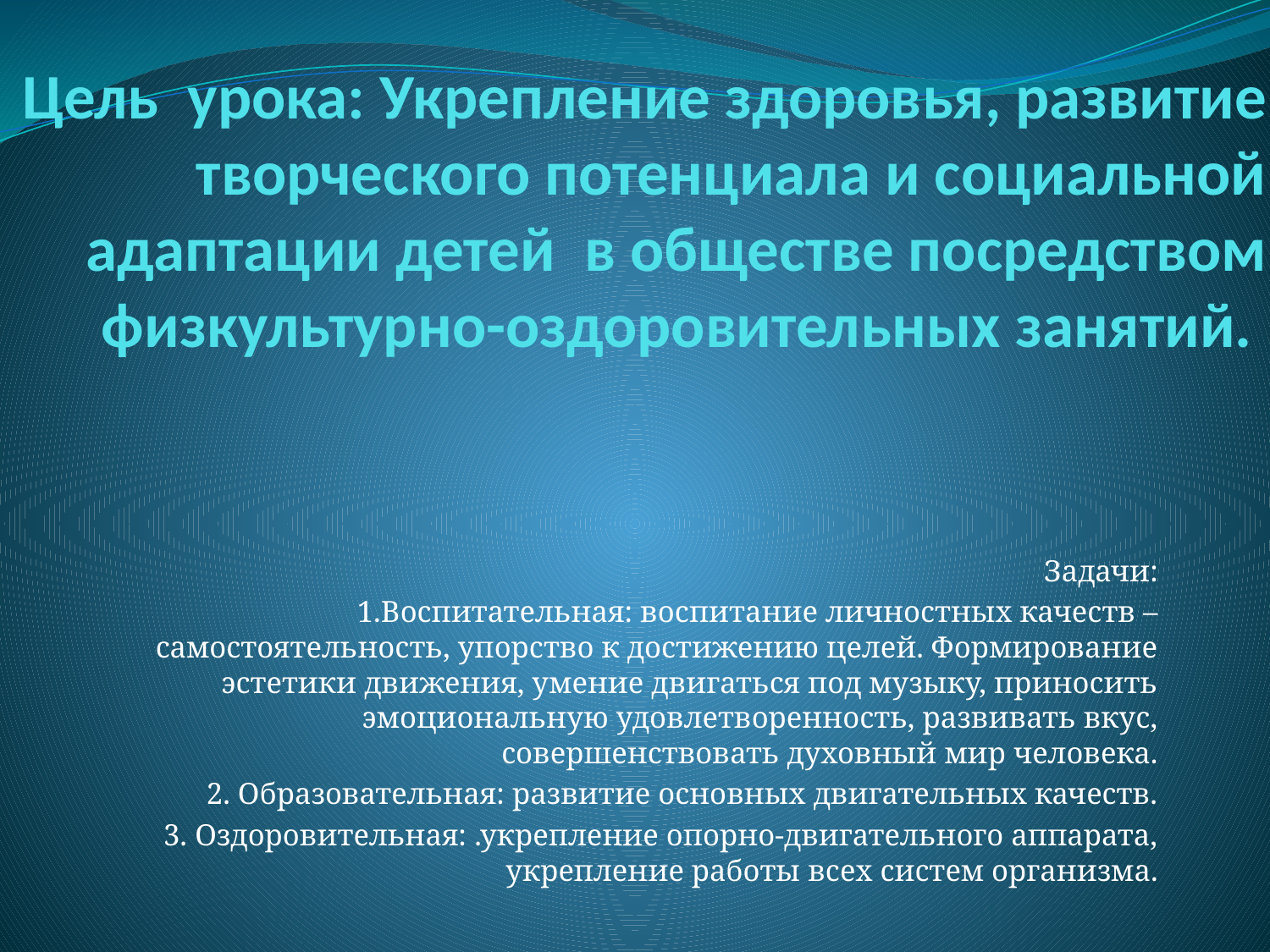

# Цель  урока: Укрепление здоровья, развитие творческого потенциала и социальной адаптации детей  в обществе посредством физкультурно-оздоровительных занятий.
Задачи:
1.Воспитательная: воспитание личностных качеств – самостоятельность, упорство к достижению целей. Формирование эстетики движения, умение двигаться под музыку, приносить эмоциональную удовлетворенность, развивать вкус, совершенствовать духовный мир человека.
2. Образовательная: развитие основных двигательных качеств.
3. Оздоровительная: .укрепление опорно-двигательного аппарата, укрепление работы всех систем организма.